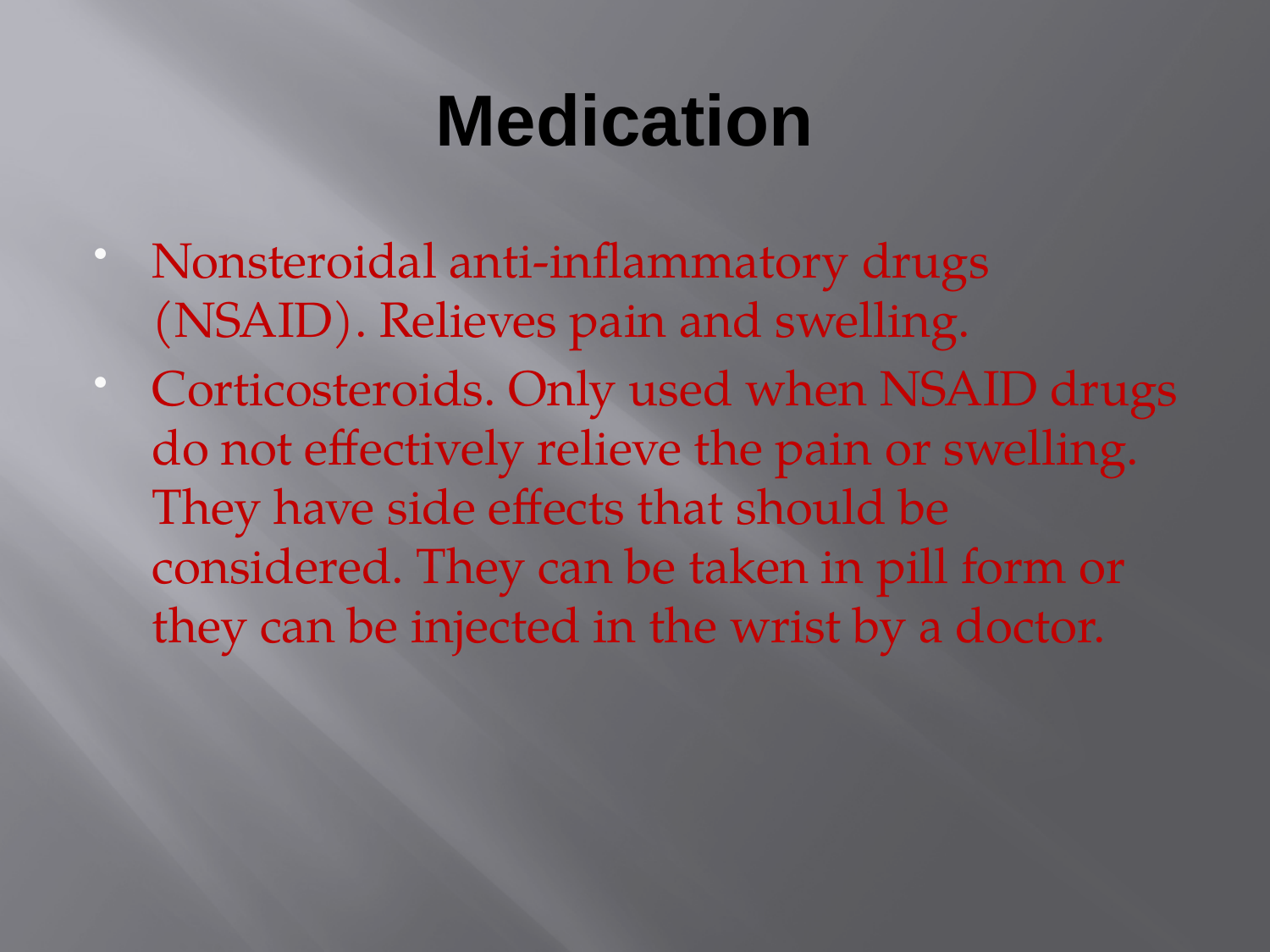

# Medication
Nonsteroidal anti-inflammatory drugs (NSAID). Relieves pain and swelling.
Corticosteroids. Only used when NSAID drugs do not effectively relieve the pain or swelling. They have side effects that should be considered. They can be taken in pill form or they can be injected in the wrist by a doctor.